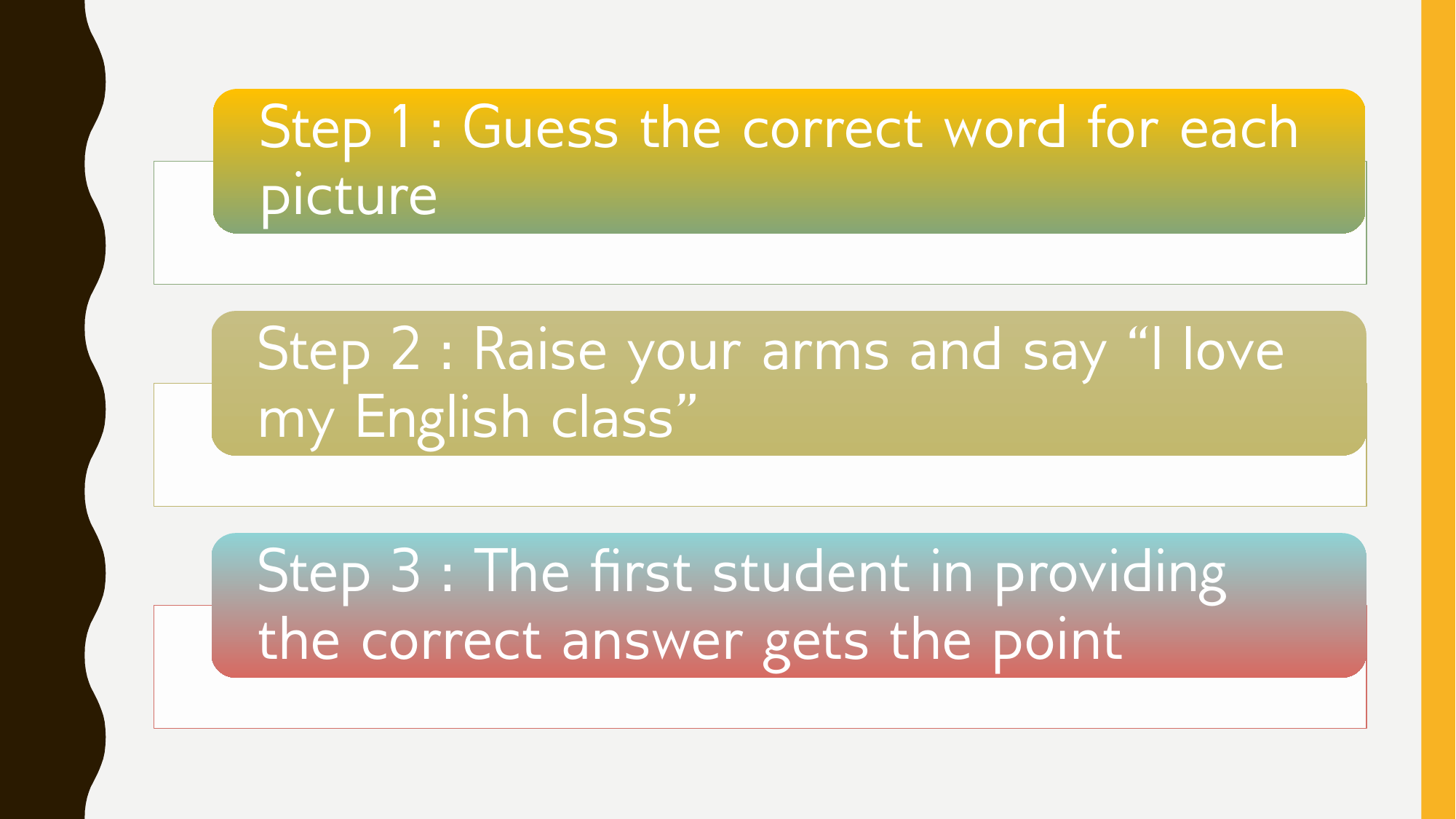

Step 1 : Guess the correct word for each picture
Step 2 : Raise your arms and say “I love my English class”
Step 3 : The first student in providing the correct answer gets the point